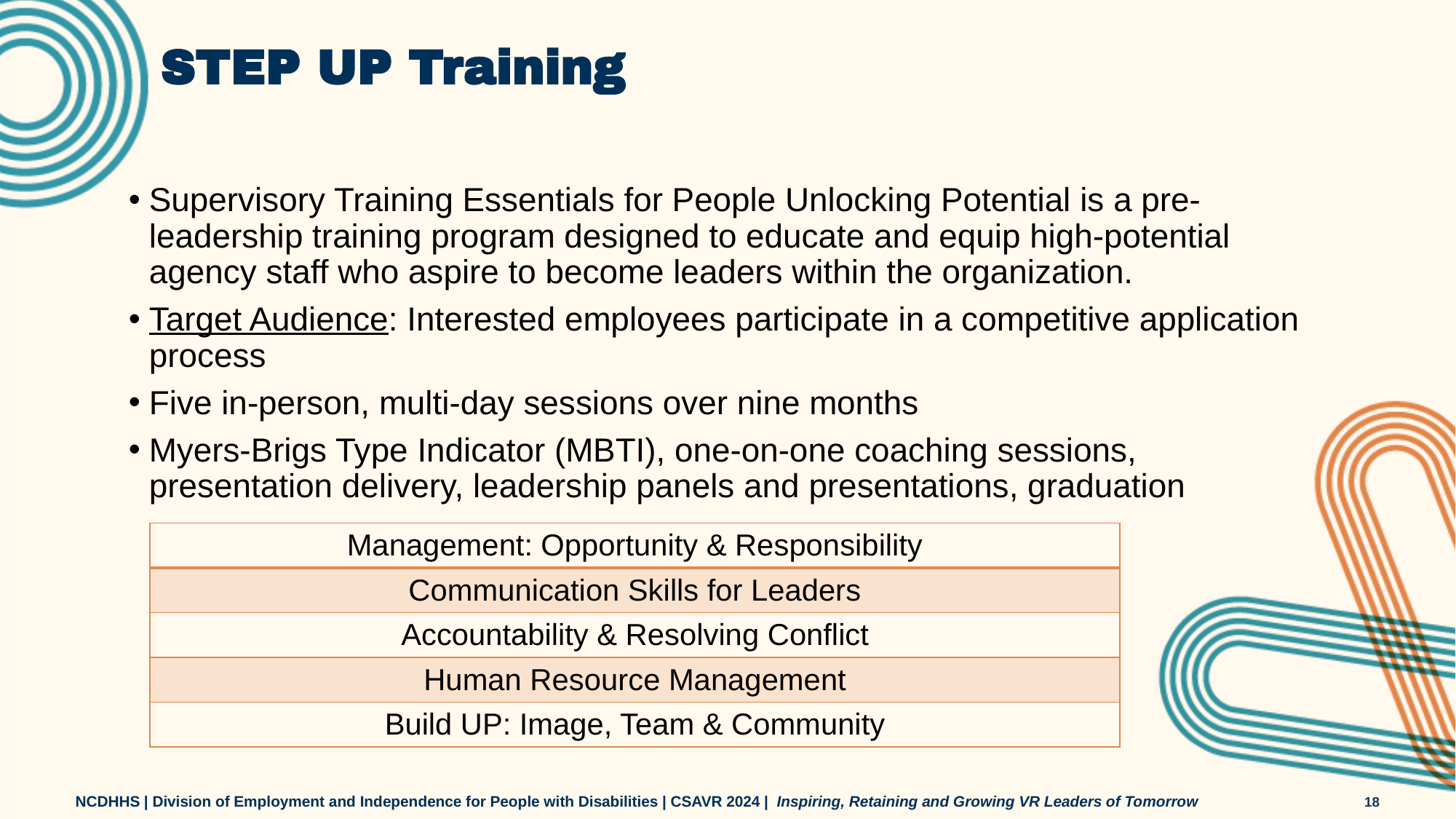

# STEP UP Training
Supervisory Training Essentials for People Unlocking Potential is a pre-leadership training program designed to educate and equip high-potential agency staff who aspire to become leaders within the organization.
Target Audience: Interested employees participate in a competitive application process
Five in-person, multi-day sessions over nine months
Myers-Brigs Type Indicator (MBTI), one-on-one coaching sessions, presentation delivery, leadership panels and presentations, graduation

| Management: Opportunity & Responsibility |
| --- |
| Communication Skills for Leaders |
| Accountability & Resolving Conflict |
| Human Resource Management |
| Build UP: Image, Team & Community |